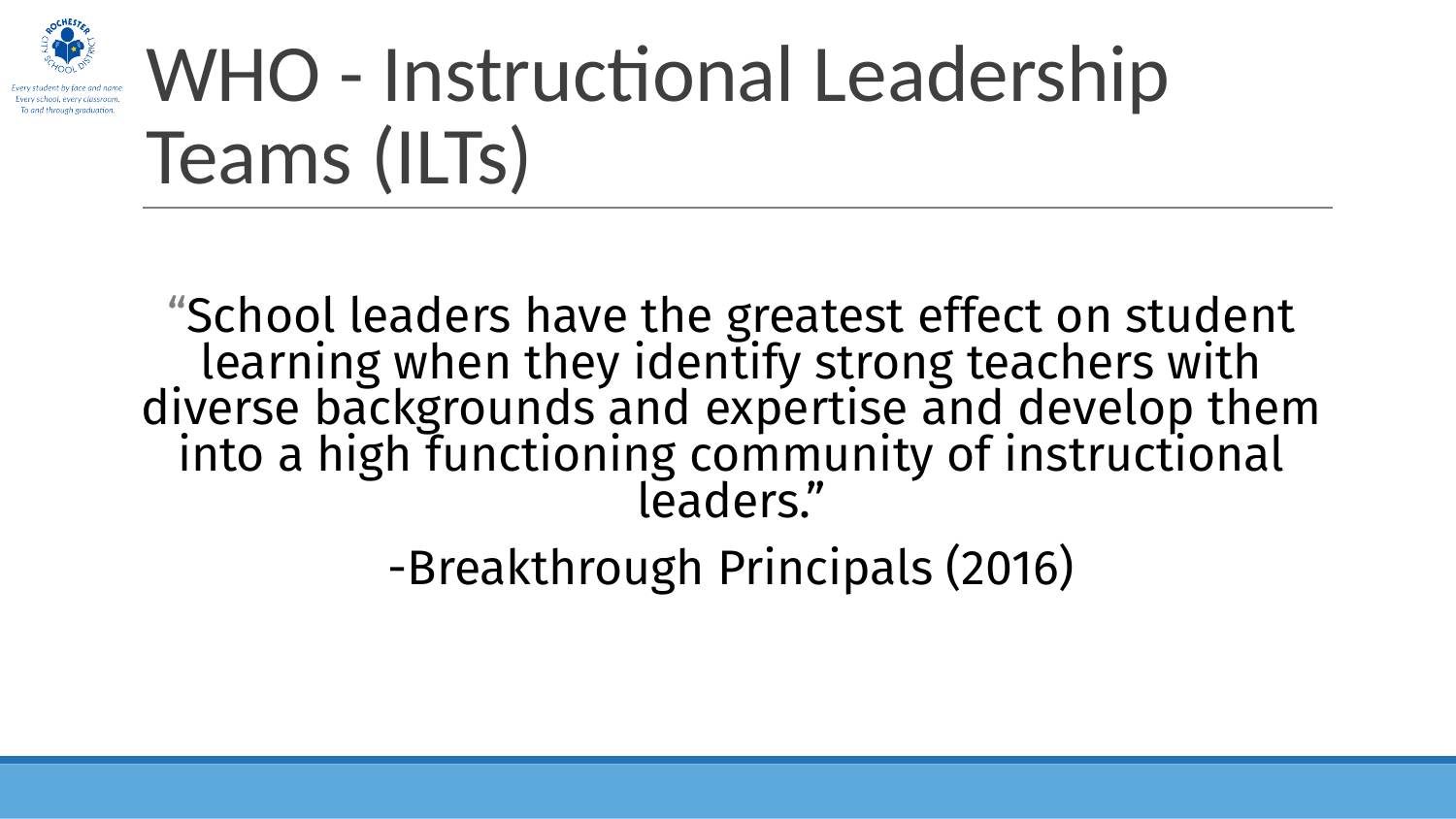

# WHO - Instructional Leadership Teams (ILTs)

“School leaders have the greatest effect on student learning when they identify strong teachers with diverse backgrounds and expertise and develop them into a high functioning community of instructional leaders.”
-Breakthrough Principals (2016)